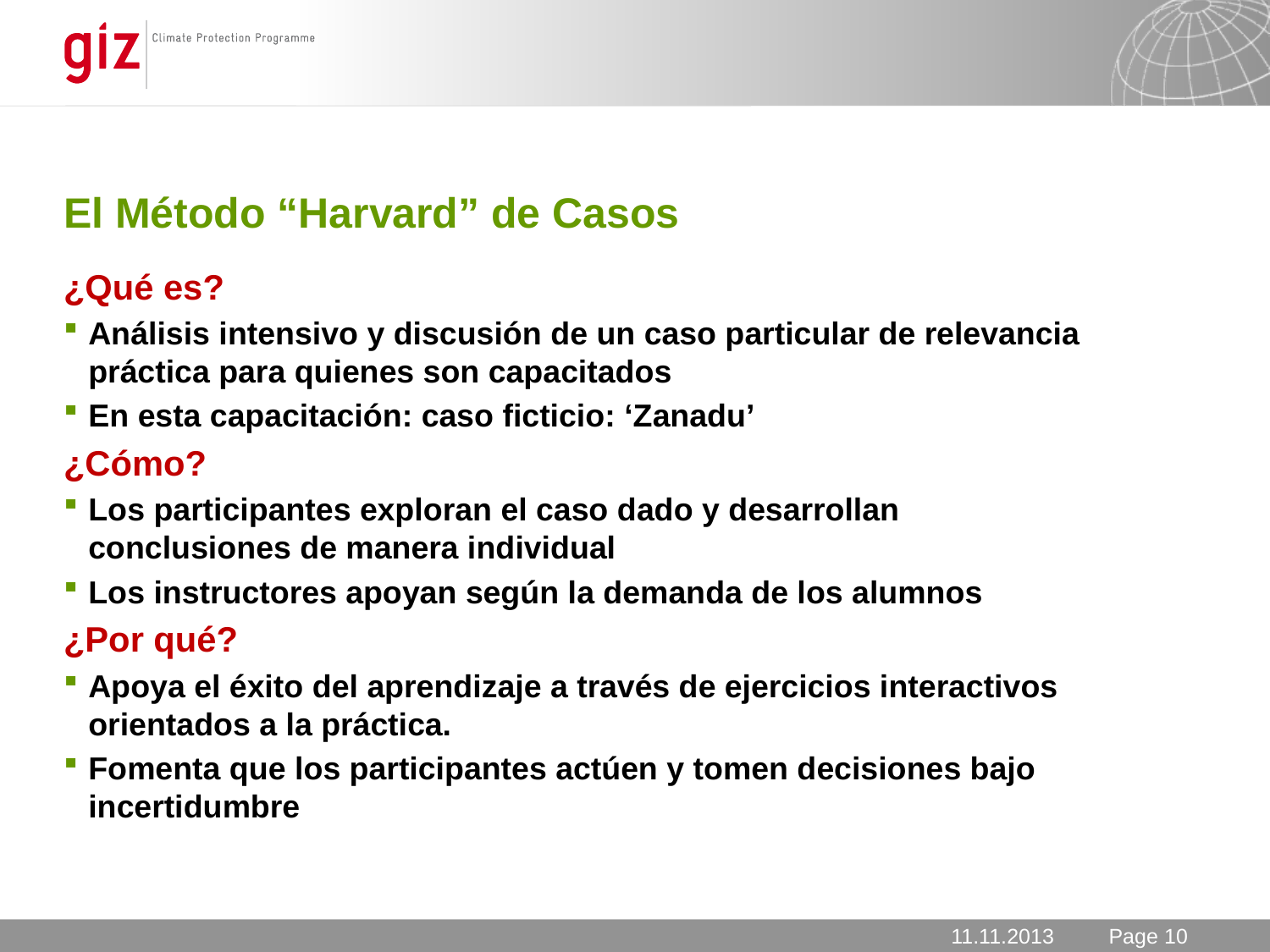

# El Método “Harvard” de Casos
¿Qué es?
Análisis intensivo y discusión de un caso particular de relevancia práctica para quienes son capacitados
En esta capacitación: caso ficticio: ‘Zanadu’
¿Cómo?
Los participantes exploran el caso dado y desarrollan conclusiones de manera individual
Los instructores apoyan según la demanda de los alumnos
¿Por qué?
Apoya el éxito del aprendizaje a través de ejercicios interactivos orientados a la práctica.
Fomenta que los participantes actúen y tomen decisiones bajo incertidumbre
11.11.2013